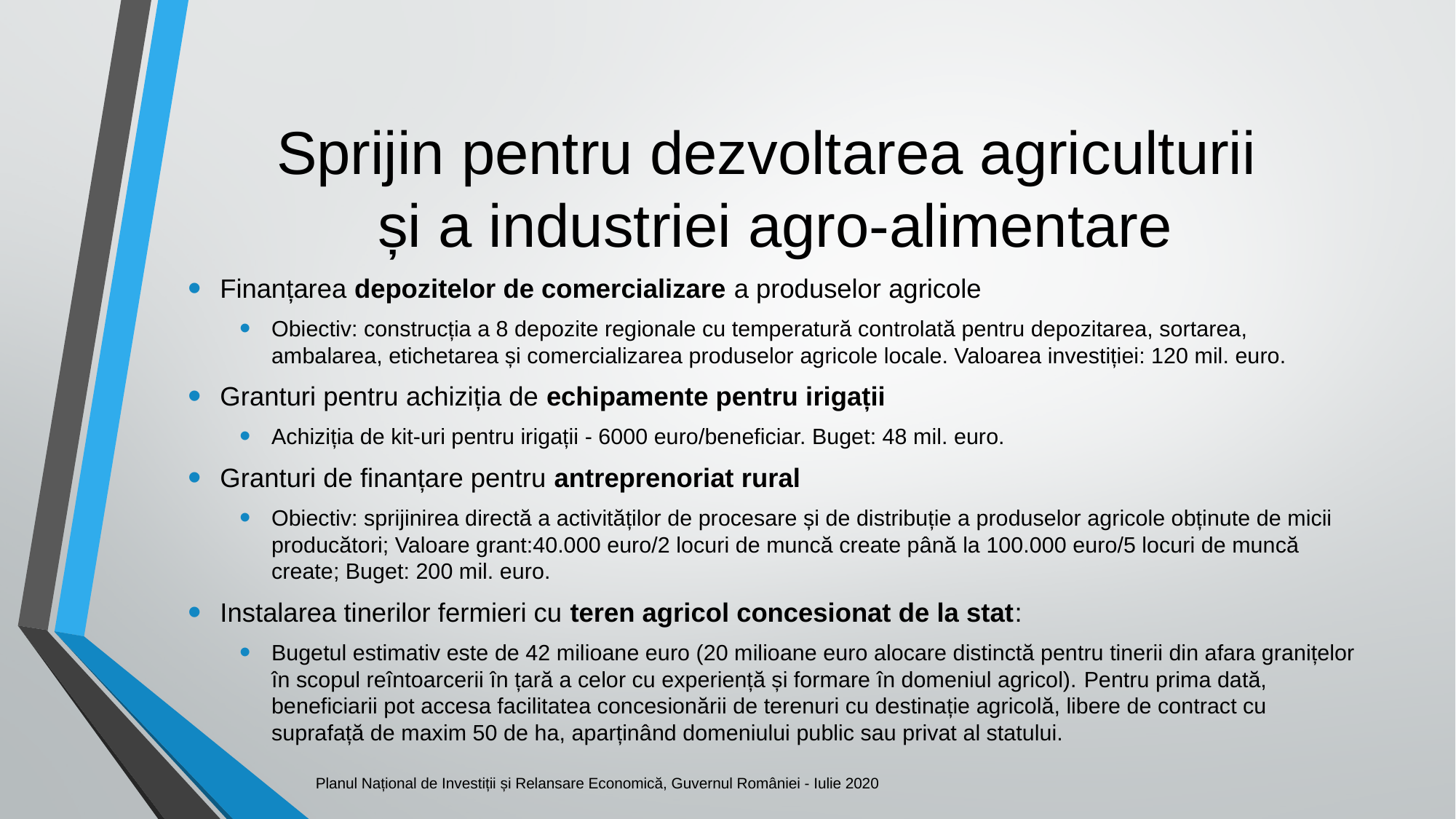

# Sprijin pentru dezvoltarea agriculturii și a industriei agro-alimentare
Finanțarea depozitelor de comercializare a produselor agricole
Obiectiv: construcția a 8 depozite regionale cu temperatură controlată pentru depozitarea, sortarea, ambalarea, etichetarea și comercializarea produselor agricole locale. Valoarea investiției: 120 mil. euro.
Granturi pentru achiziția de echipamente pentru irigații
Achiziția de kit-uri pentru irigații - 6000 euro/beneficiar. Buget: 48 mil. euro.
Granturi de finanțare pentru antreprenoriat rural
Obiectiv: sprijinirea directă a activităților de procesare și de distribuție a produselor agricole obținute de micii producători; Valoare grant:40.000 euro/2 locuri de muncă create până la 100.000 euro/5 locuri de muncă create; Buget: 200 mil. euro.
Instalarea tinerilor fermieri cu teren agricol concesionat de la stat:
Bugetul estimativ este de 42 milioane euro (20 milioane euro alocare distinctă pentru tinerii din afara granițelor în scopul reîntoarcerii în țară a celor cu experiență și formare în domeniul agricol). Pentru prima dată, beneficiarii pot accesa facilitatea concesionării de terenuri cu destinație agricolă, libere de contract cu suprafață de maxim 50 de ha, aparținând domeniului public sau privat al statului.
Planul Național de Investiții și Relansare Economică, Guvernul României - Iulie 2020